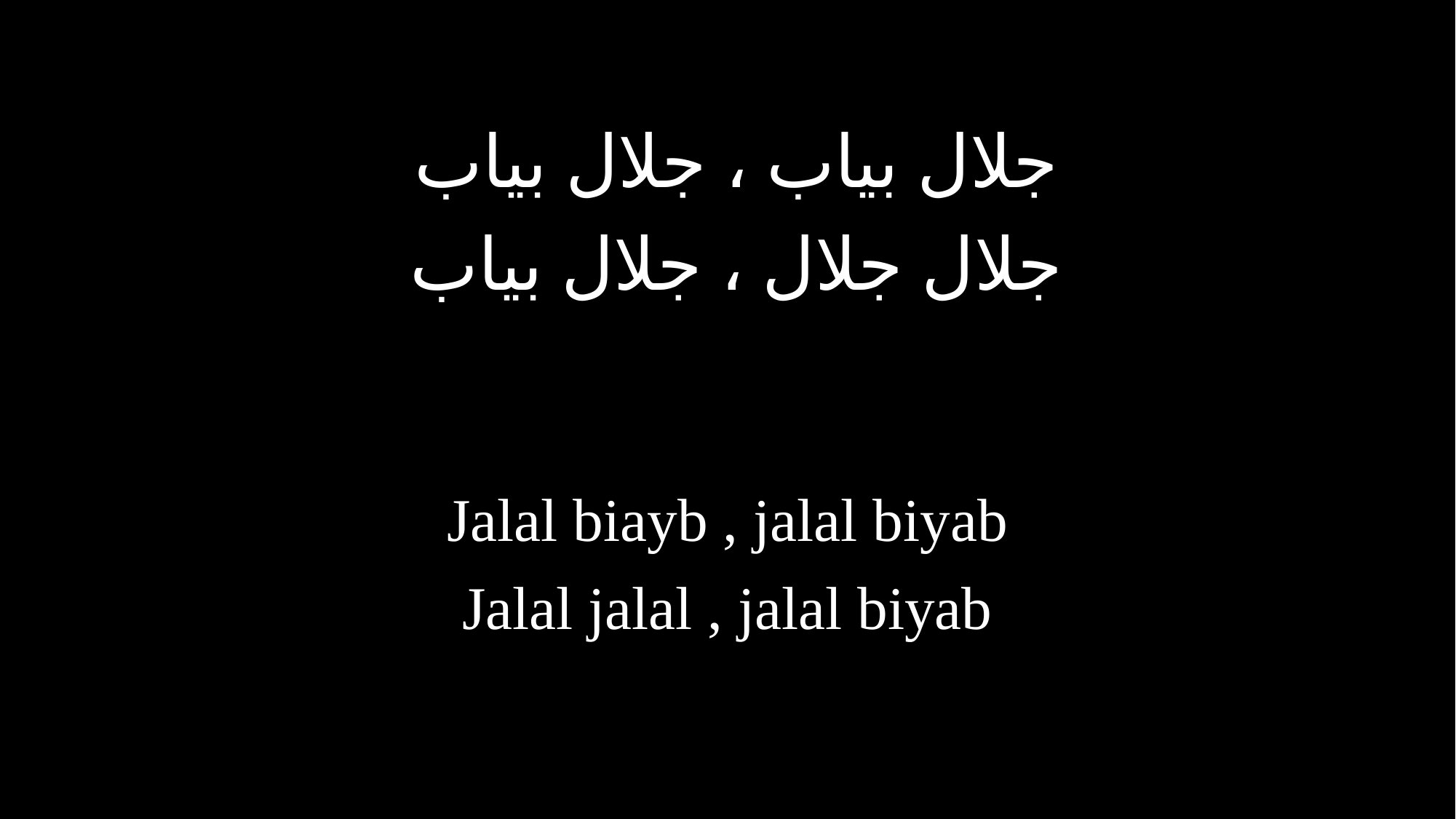

جلال بياب ، جلال بياب
جلال جلال ، جلال بياب

Jalal biayb , jalal biyab
Jalal jalal , jalal biyab